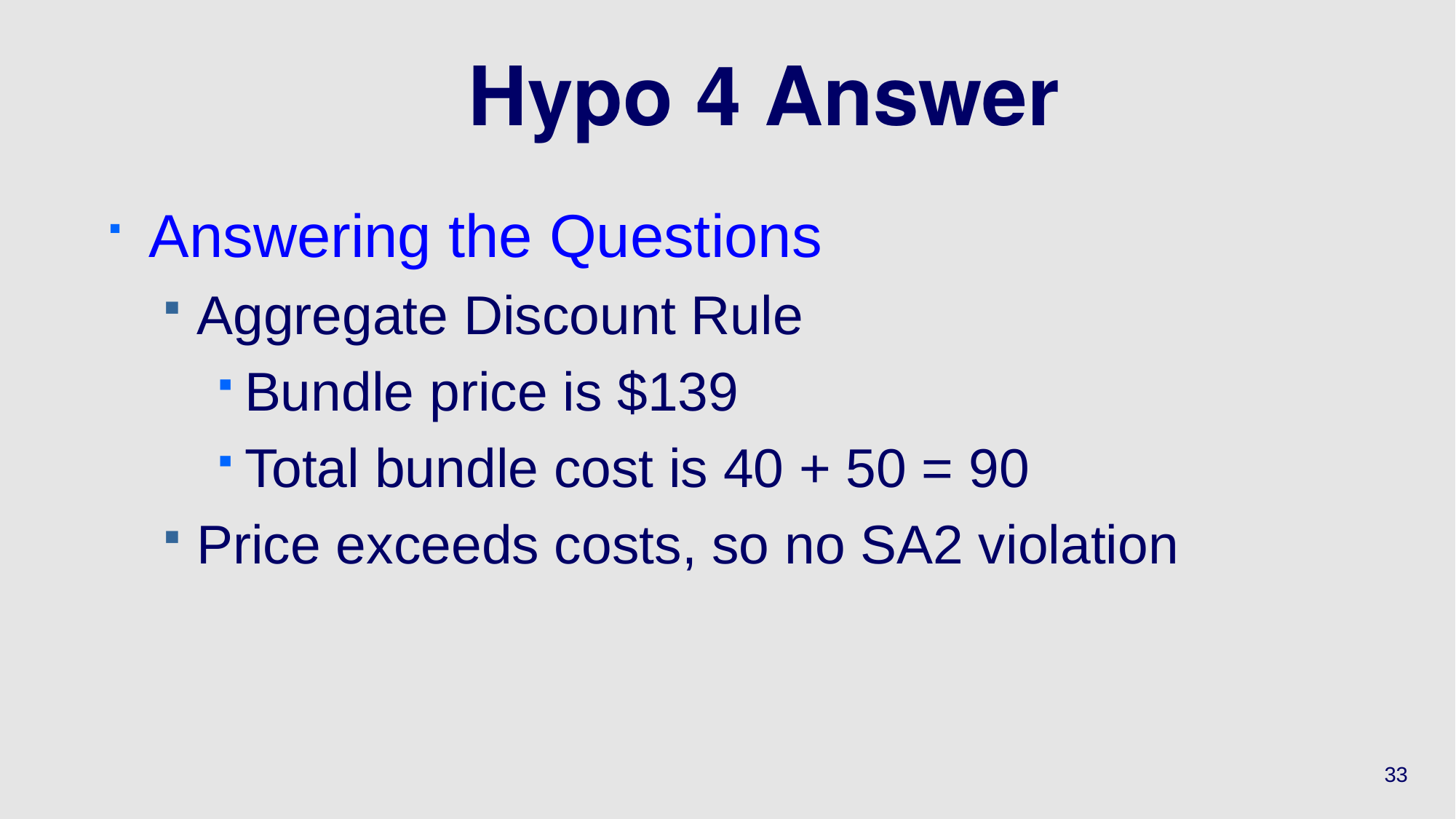

# Hypo 4 Answer
Answering the Questions
Aggregate Discount Rule
Bundle price is $139
Total bundle cost is 40 + 50 = 90
Price exceeds costs, so no SA2 violation
33